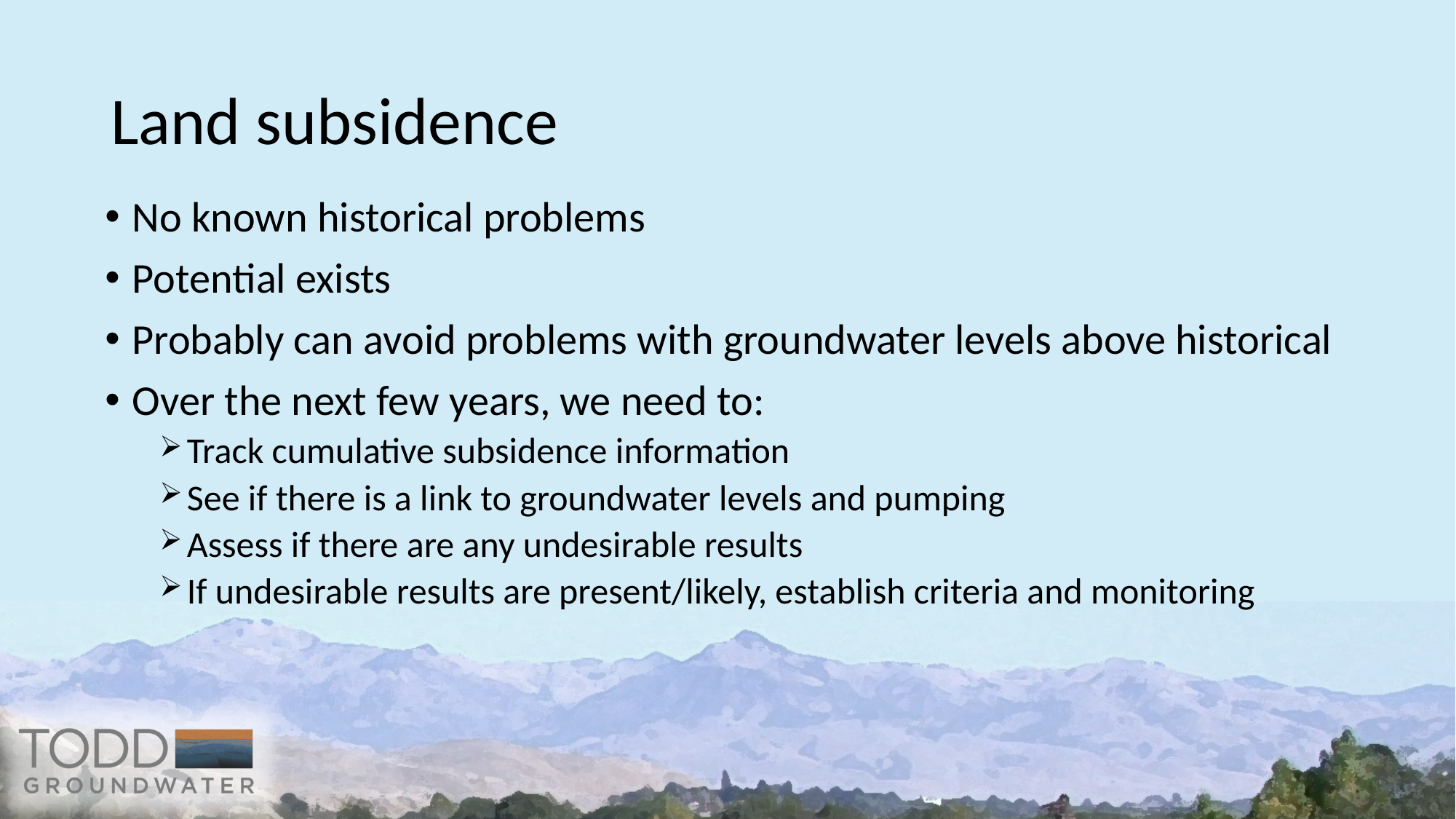

# Land subsidence
No known historical problems
Potential exists
Probably can avoid problems with groundwater levels above historical
Over the next few years, we need to:
Track cumulative subsidence information
See if there is a link to groundwater levels and pumping
Assess if there are any undesirable results
If undesirable results are present/likely, establish criteria and monitoring